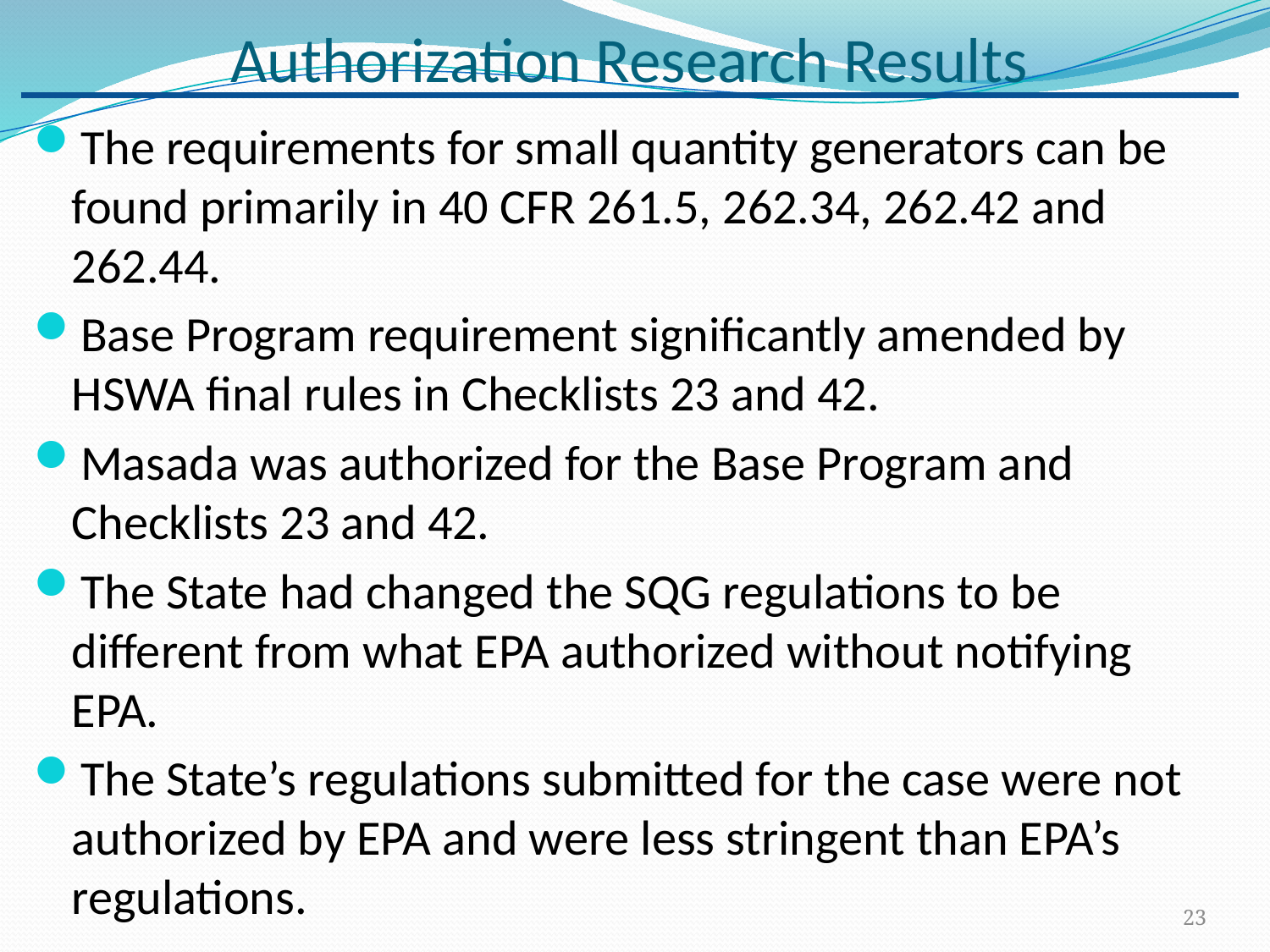

# Authorization Research Results
The requirements for small quantity generators can be found primarily in 40 CFR 261.5, 262.34, 262.42 and 262.44.
Base Program requirement significantly amended by HSWA final rules in Checklists 23 and 42.
Masada was authorized for the Base Program and Checklists 23 and 42.
The State had changed the SQG regulations to be different from what EPA authorized without notifying EPA.
The State’s regulations submitted for the case were not authorized by EPA and were less stringent than EPA’s regulations.
23